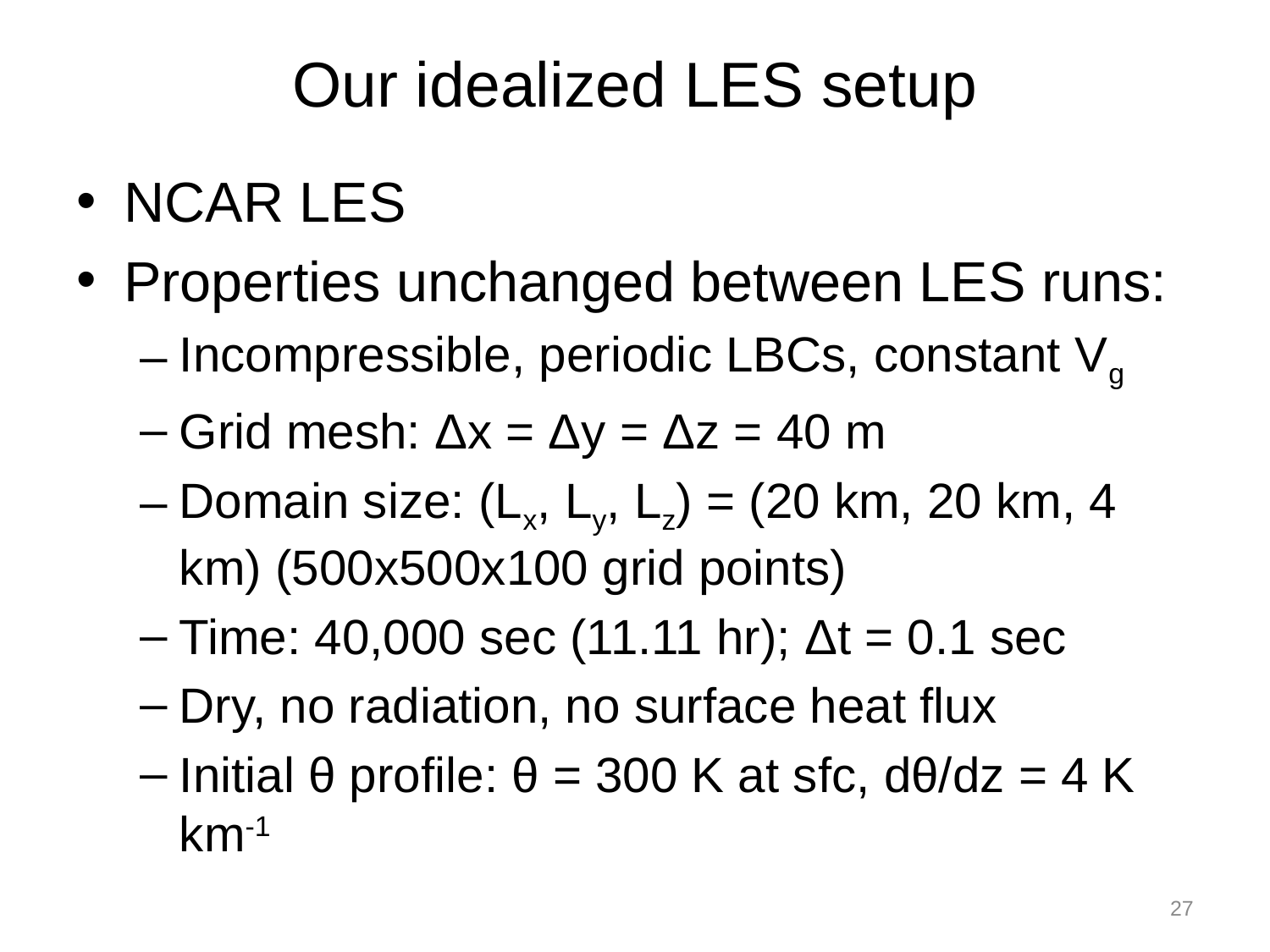

# Our idealized LES setup
NCAR LES
Properties unchanged between LES runs:
Incompressible, periodic LBCs, constant Vg
Grid mesh: Δx = Δy = Δz = 40 m
Domain size: (Lx, Ly, Lz) = (20 km, 20 km, 4 km) (500x500x100 grid points)
Time: 40,000 sec (11.11 hr); Δt = 0.1 sec
Dry, no radiation, no surface heat flux
Initial θ profile: θ = 300 K at sfc, dθ/dz = 4 K km-1
27